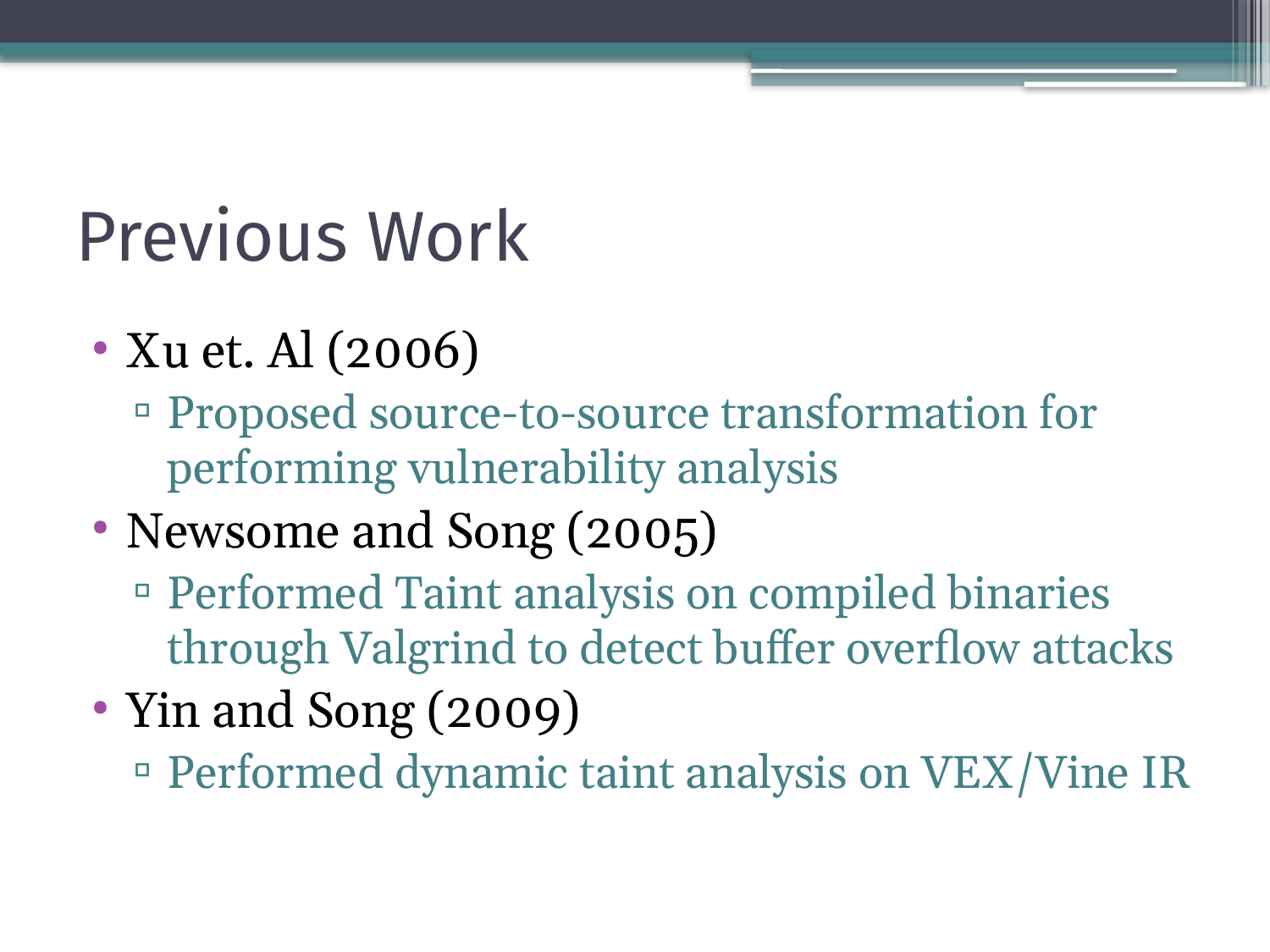

# Previous Work
Xu et. Al (2006)
Proposed source-to-source transformation for performing vulnerability analysis
Newsome and Song (2005)
Performed Taint analysis on compiled binaries through Valgrind to detect buffer overflow attacks
Yin and Song (2009)
Performed dynamic taint analysis on VEX/Vine IR